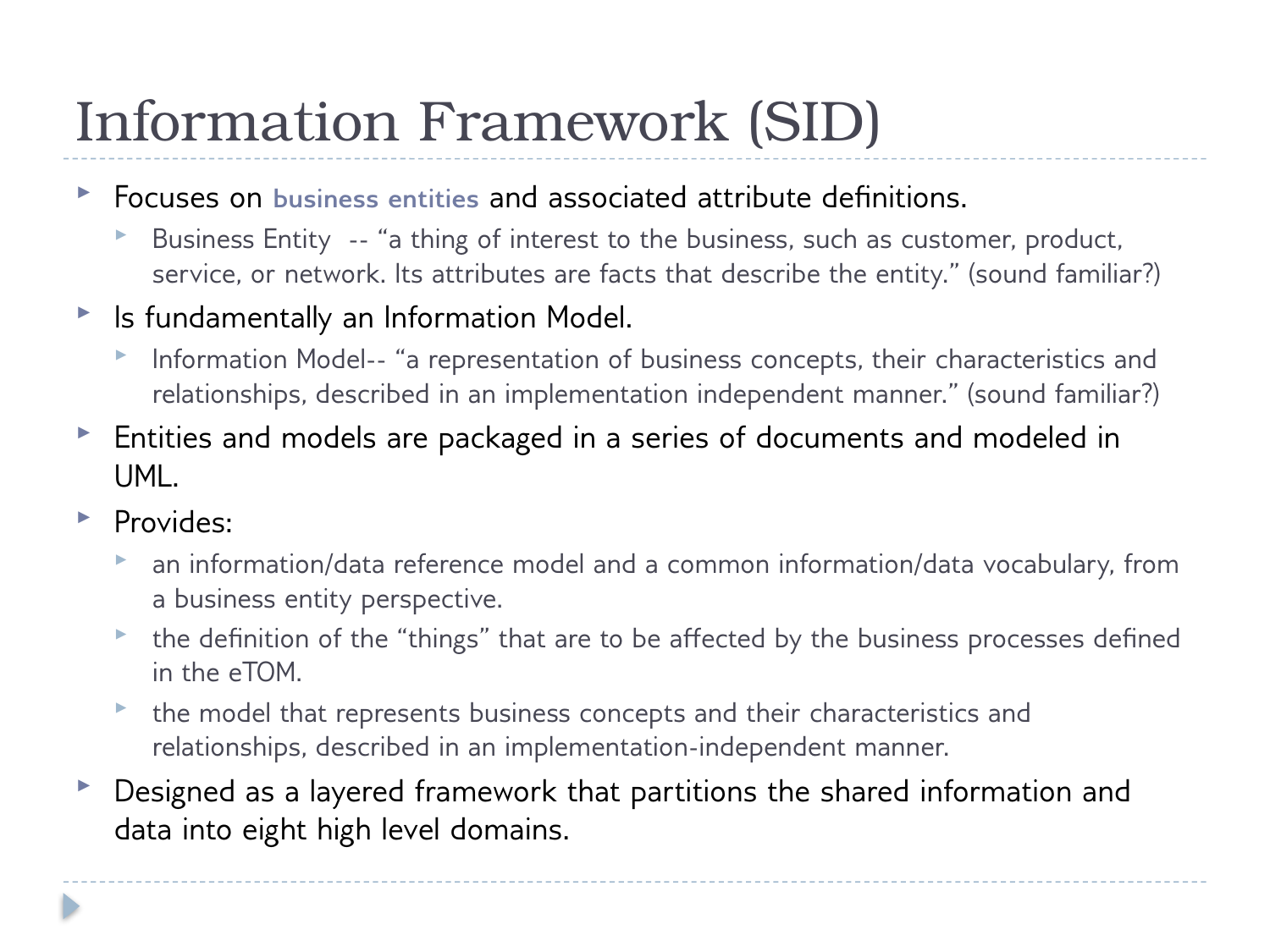

# Information Framework (SID)
Focuses on business entities and associated attribute definitions.
Business Entity  -- “a thing of interest to the business, such as customer, product, service, or network. Its attributes are facts that describe the entity.” (sound familiar?)
Is fundamentally an Information Model.
Information Model-- “a representation of business concepts, their characteristics and relationships, described in an implementation independent manner.” (sound familiar?)
Entities and models are packaged in a series of documents and modeled in UML.
Provides:
an information/data reference model and a common information/data vocabulary, from a business entity perspective.
the definition of the “things” that are to be affected by the business processes defined in the eTOM.
the model that represents business concepts and their characteristics and relationships, described in an implementation-independent manner.
Designed as a layered framework that partitions the shared information and data into eight high level domains.